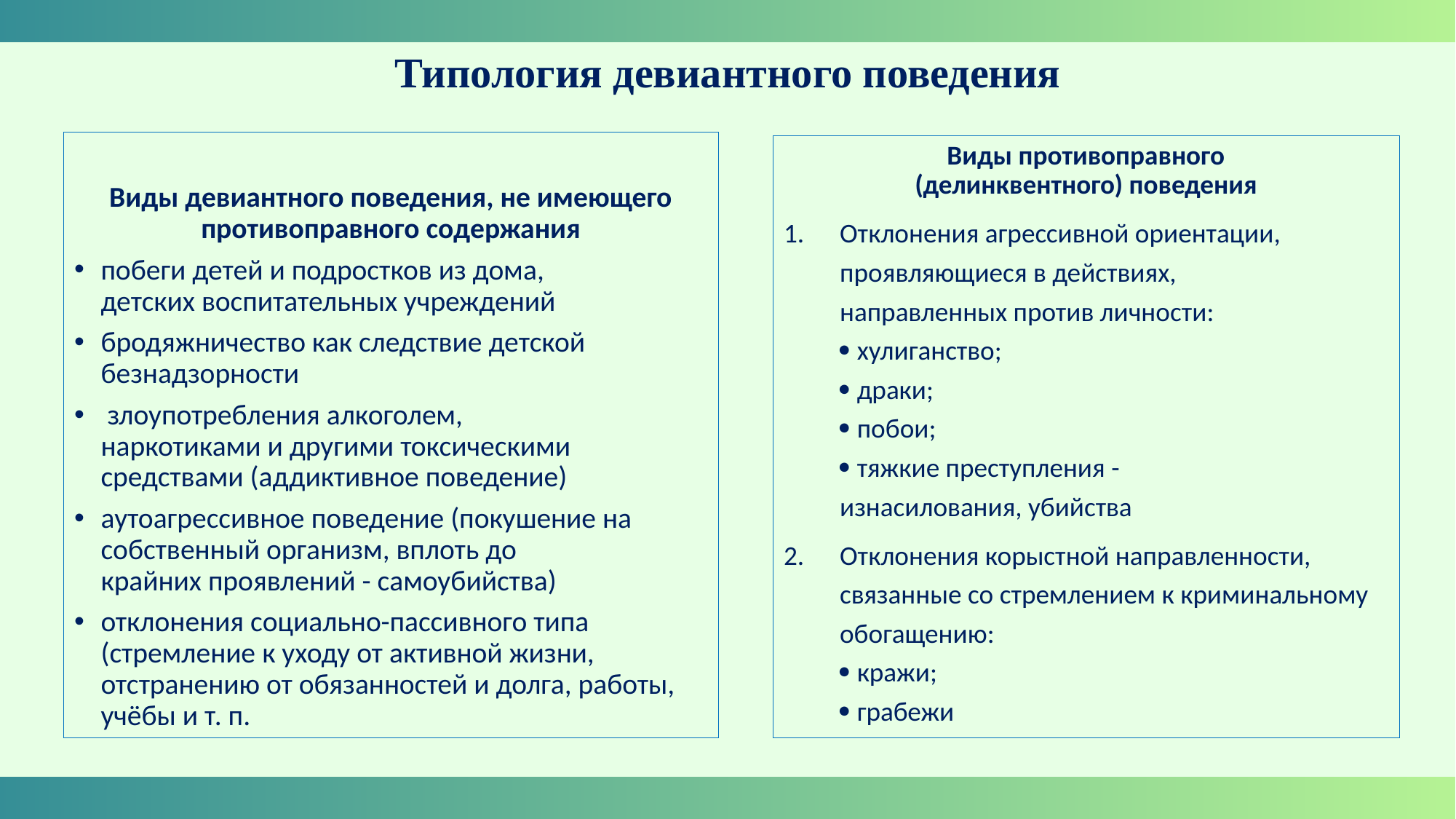

# Типология девиантного поведения

Виды девиантного поведения, не имеющего противоправного содержания
побеги детей и подростков из дома,
детских воспитательных учреждений
бродяжничество как следствие детской безнадзорности
 злоупотребления алкоголем,
наркотиками и другими токсическими средствами (аддиктивное поведение)
аутоагрессивное поведение (покушение на собственный организм, вплоть до
крайних проявлений - самоубийства)
отклонения социально-пассивного типа (стремление к уходу от активной жизни, отстранению от обязанностей и долга, работы, учёбы и т. п.
Виды противоправного
(делинквентного) поведения
Отклонения агрессивной ориентации,
проявляющиеся в действиях,
направленных против личности:
• хулиганство;
• драки;
• побои;
• тяжкие преступления -
изнасилования, убийства
Отклонения корыстной направленности,
связанные со стремлением к криминальному обогащению:
• кражи;
• грабежи